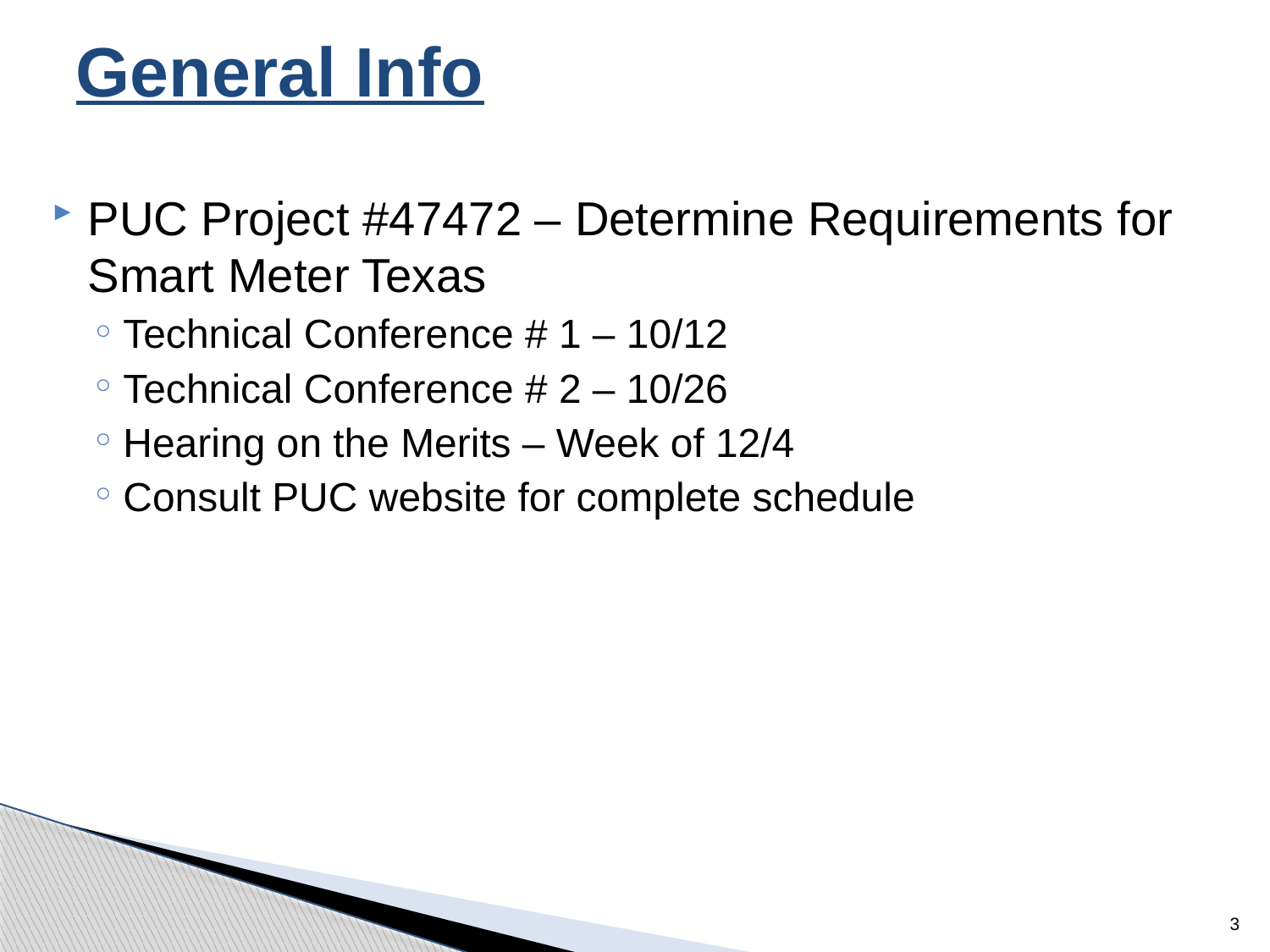

# General Info

PUC Project #47472 – Determine Requirements for Smart Meter Texas
Technical Conference # 1 – 10/12
Technical Conference # 2 – 10/26
Hearing on the Merits – Week of 12/4
Consult PUC website for complete schedule

3